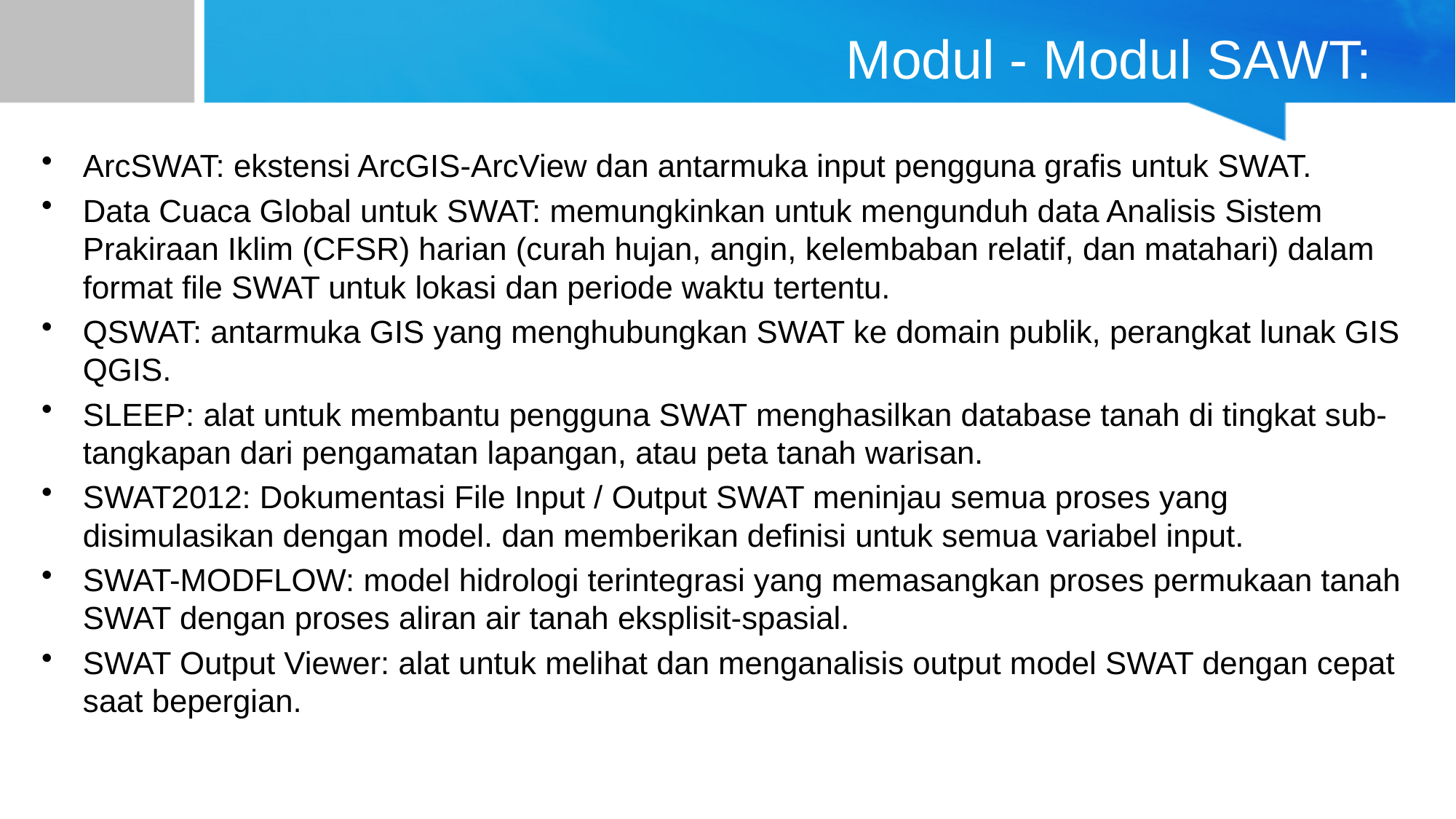

# Modul - Modul SAWT:
ArcSWAT: ekstensi ArcGIS-ArcView dan antarmuka input pengguna grafis untuk SWAT.
Data Cuaca Global untuk SWAT: memungkinkan untuk mengunduh data Analisis Sistem Prakiraan Iklim (CFSR) harian (curah hujan, angin, kelembaban relatif, dan matahari) dalam format file SWAT untuk lokasi dan periode waktu tertentu.
QSWAT: antarmuka GIS yang menghubungkan SWAT ke domain publik, perangkat lunak GIS QGIS.
SLEEP: alat untuk membantu pengguna SWAT menghasilkan database tanah di tingkat sub-tangkapan dari pengamatan lapangan, atau peta tanah warisan.
SWAT2012: Dokumentasi File Input / Output SWAT meninjau semua proses yang disimulasikan dengan model. dan memberikan definisi untuk semua variabel input.
SWAT-MODFLOW: model hidrologi terintegrasi yang memasangkan proses permukaan tanah SWAT dengan proses aliran air tanah eksplisit-spasial.
SWAT Output Viewer: alat untuk melihat dan menganalisis output model SWAT dengan cepat saat bepergian.